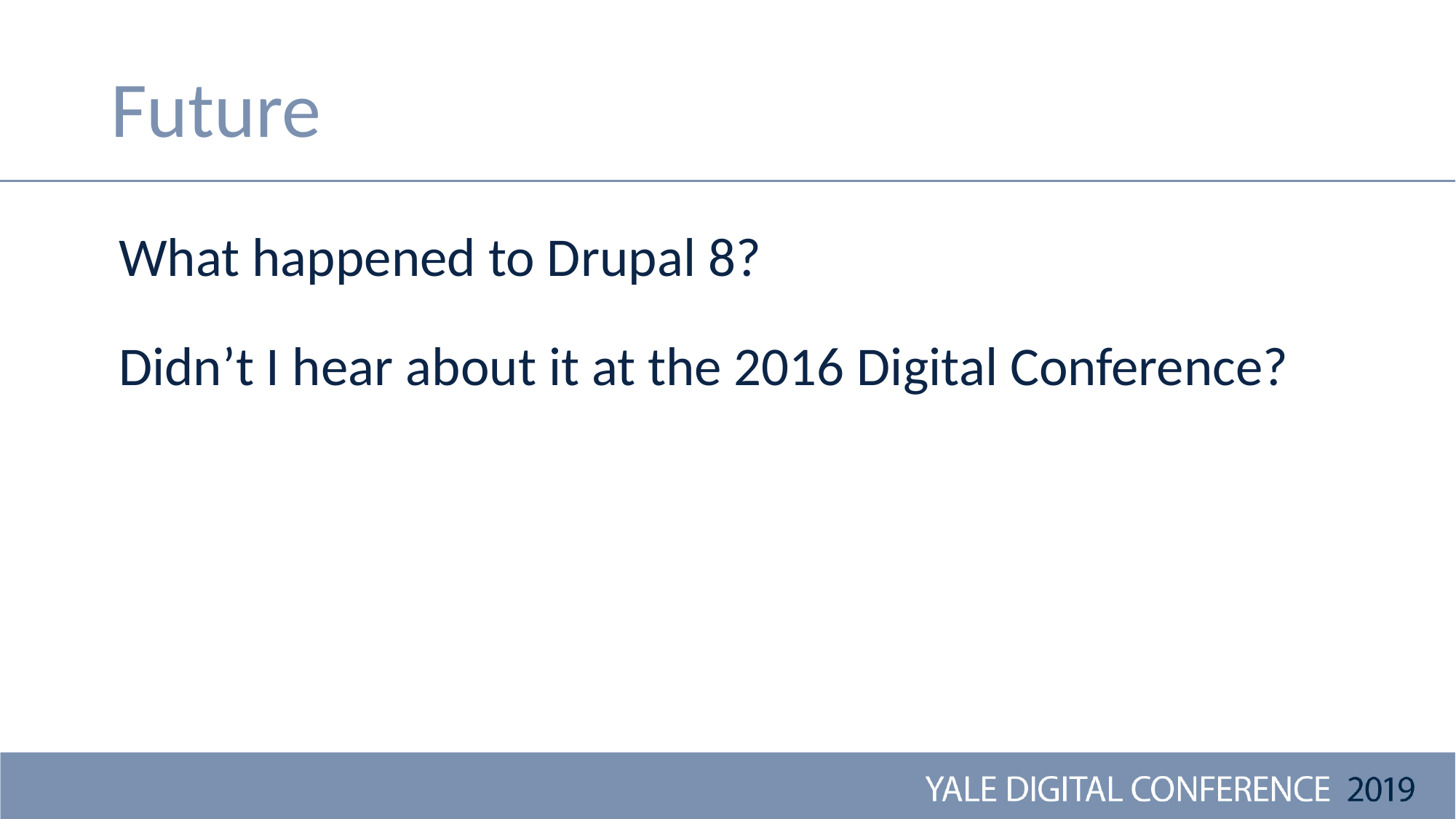

# Future
What happened to Drupal 8?
Didn’t I hear about it at the 2016 Digital Conference?